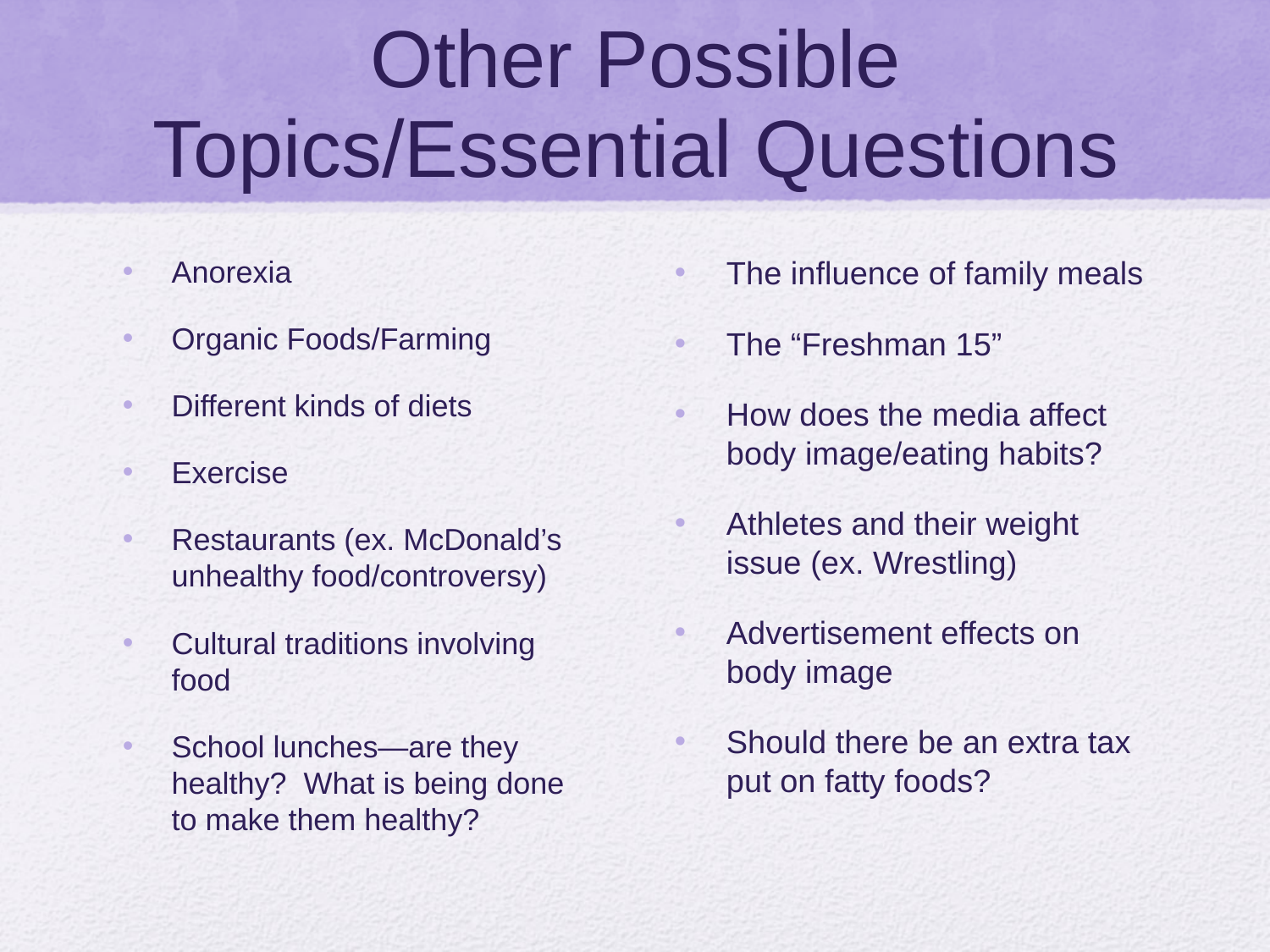

# Other Possible Topics/Essential Questions
Anorexia
Organic Foods/Farming
Different kinds of diets
Exercise
Restaurants (ex. McDonald’s unhealthy food/controversy)
Cultural traditions involving food
School lunches—are they healthy?  What is being done to make them healthy?

The influence of family meals
The “Freshman 15”
How does the media affect body image/eating habits?
Athletes and their weight issue (ex. Wrestling)
Advertisement effects on body image
Should there be an extra tax put on fatty foods?